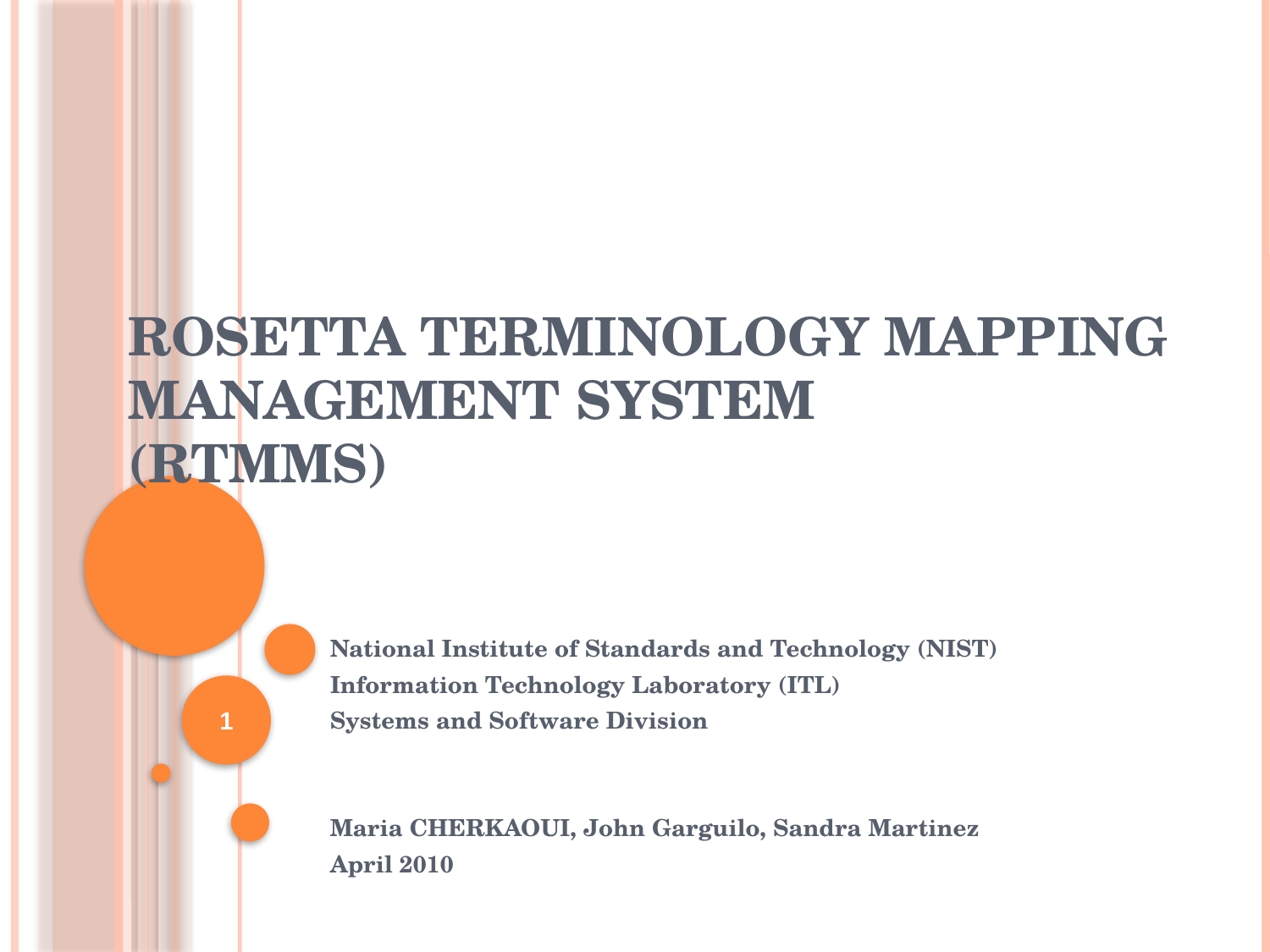

# Rosetta Terminology Mapping Management System (RTMMS)
National Institute of Standards and Technology (NIST)
Information Technology Laboratory (ITL)
Systems and Software Division

Maria CHERKAOUI, John Garguilo, Sandra Martinez
April 2010
1